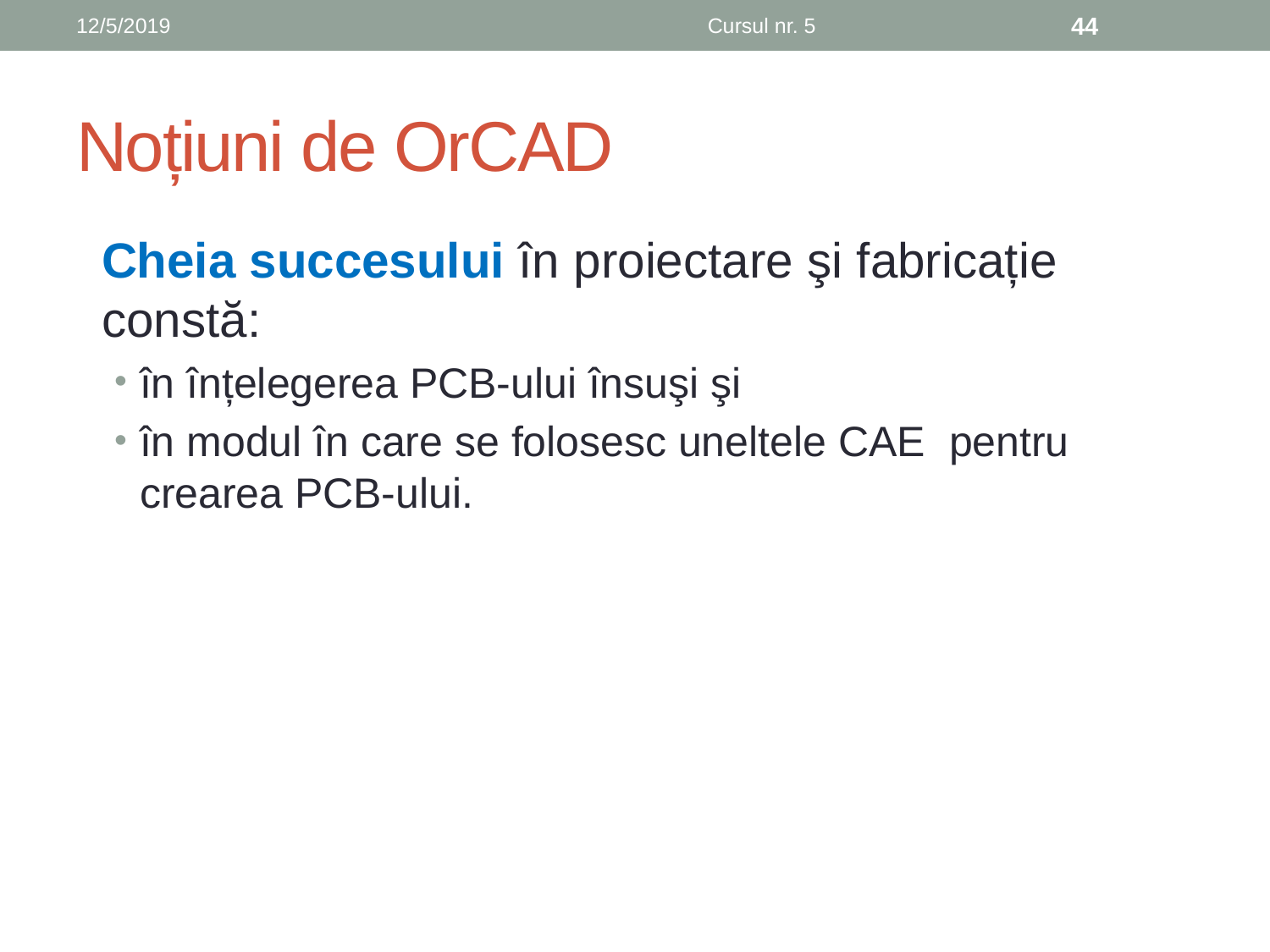

12/5/2019
Cursul nr. 5
44
# Noțiuni de OrCAD
	Cheia succesului în proiectare şi fabricație constă:
în înțelegerea PCB-ului însuşi şi
în modul în care se folosesc uneltele CAE  pentru crearea PCB-ului.